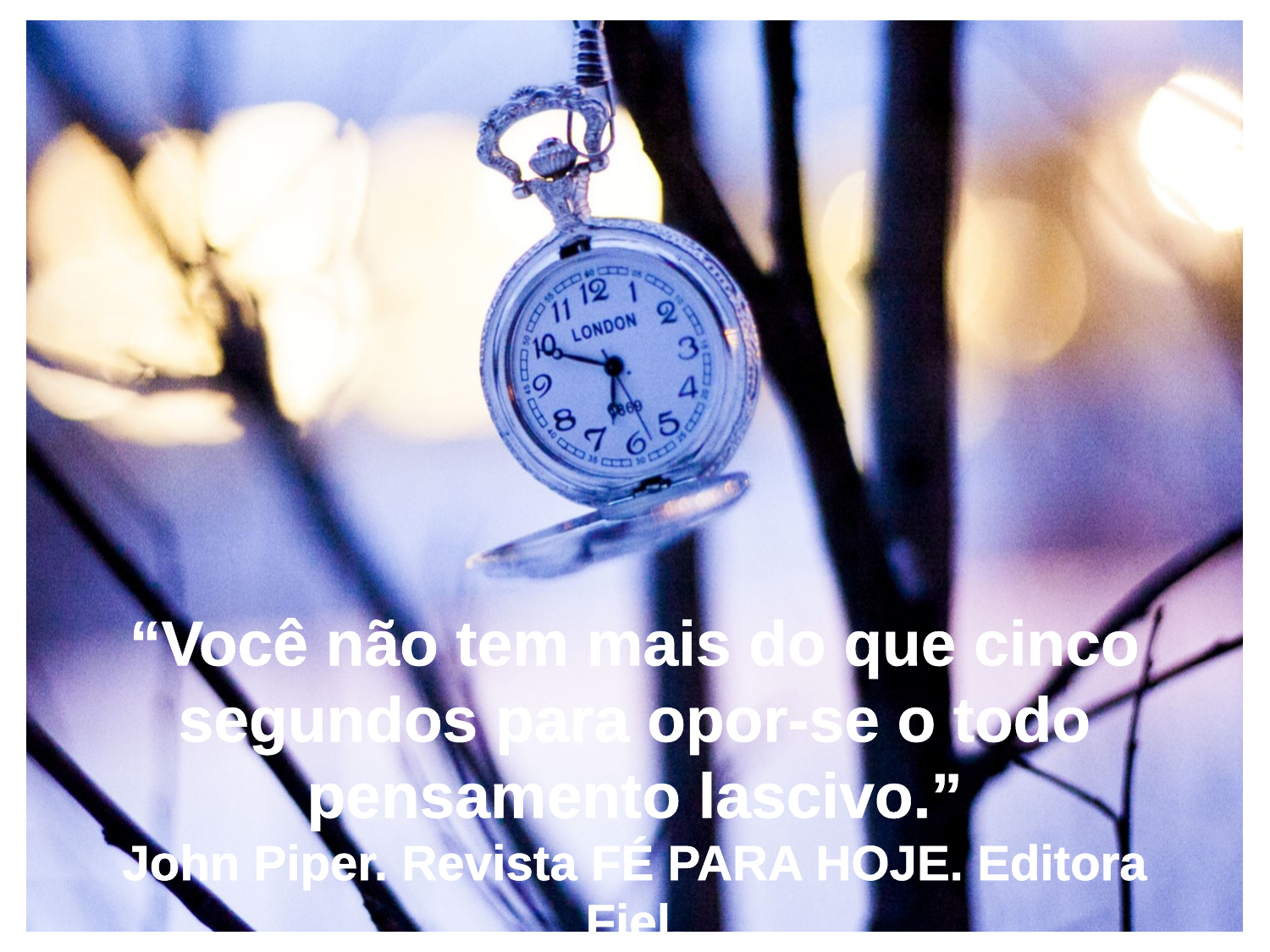

“Você não tem mais do que cinco segundos para opor-se o todo pensamento lascivo.”
John Piper. Revista FÉ PARA HOJE. Editora Fiel.